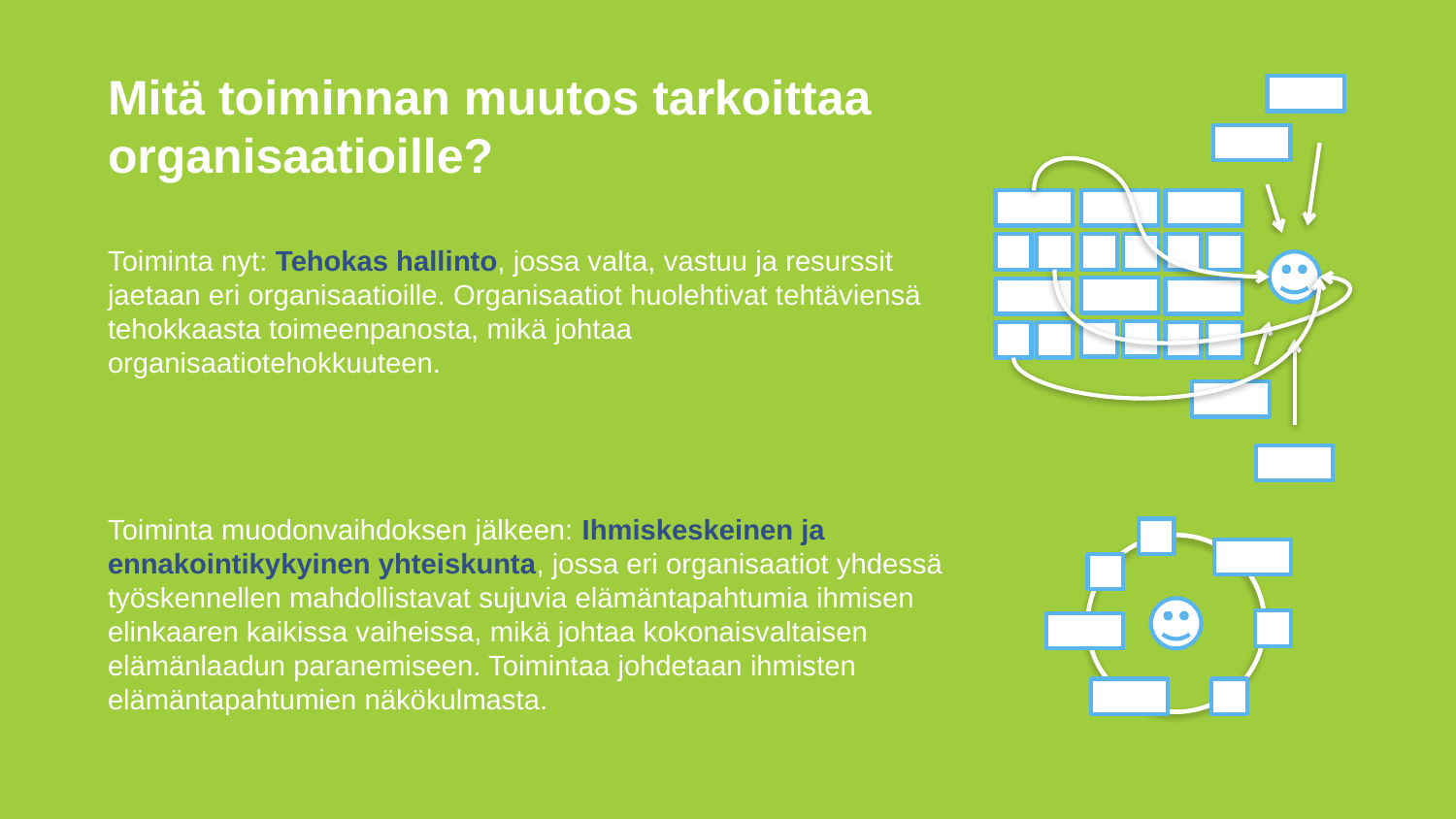

Mitä toiminnan muutos tarkoittaa organisaatioille?

Toiminta nyt: Tehokas hallinto, jossa valta, vastuu ja resurssit jaetaan eri organisaatioille. Organisaatiot huolehtivat tehtäviensä tehokkaasta toimeenpanosta, mikä johtaa organisaatiotehokkuuteen.

Toiminta muodonvaihdoksen jälkeen: Ihmiskeskeinen ja ennakointikykyinen yhteiskunta, jossa eri organisaatiot yhdessä työskennellen mahdollistavat sujuvia elämäntapahtumia ihmisen elinkaaren kaikissa vaiheissa, mikä johtaa kokonaisvaltaisen elämänlaadun paranemiseen. Toimintaa johdetaan ihmisten elämäntapahtumien näkökulmasta.